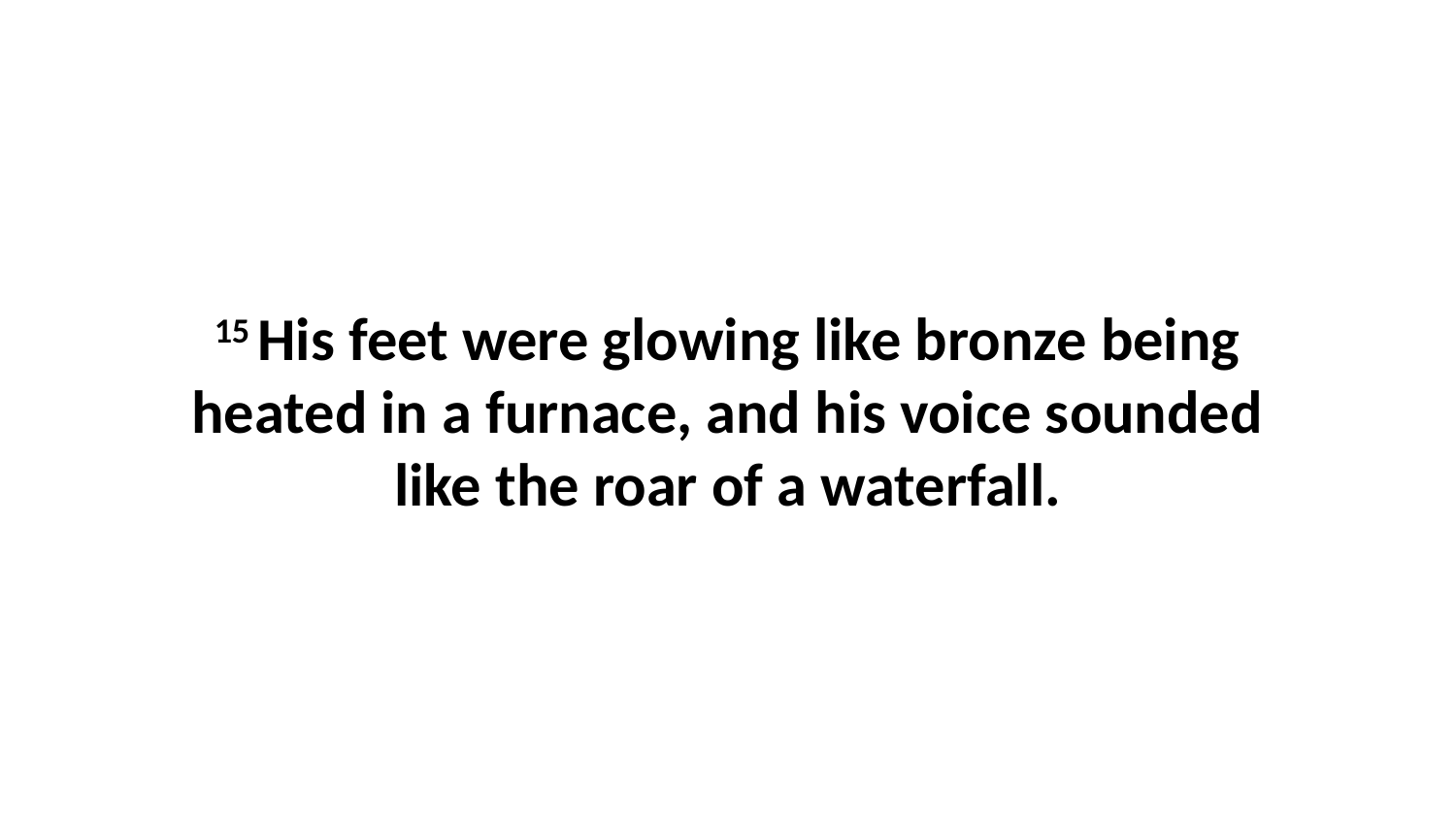

15 His feet were glowing like bronze being heated in a furnace, and his voice sounded like the roar of a waterfall.